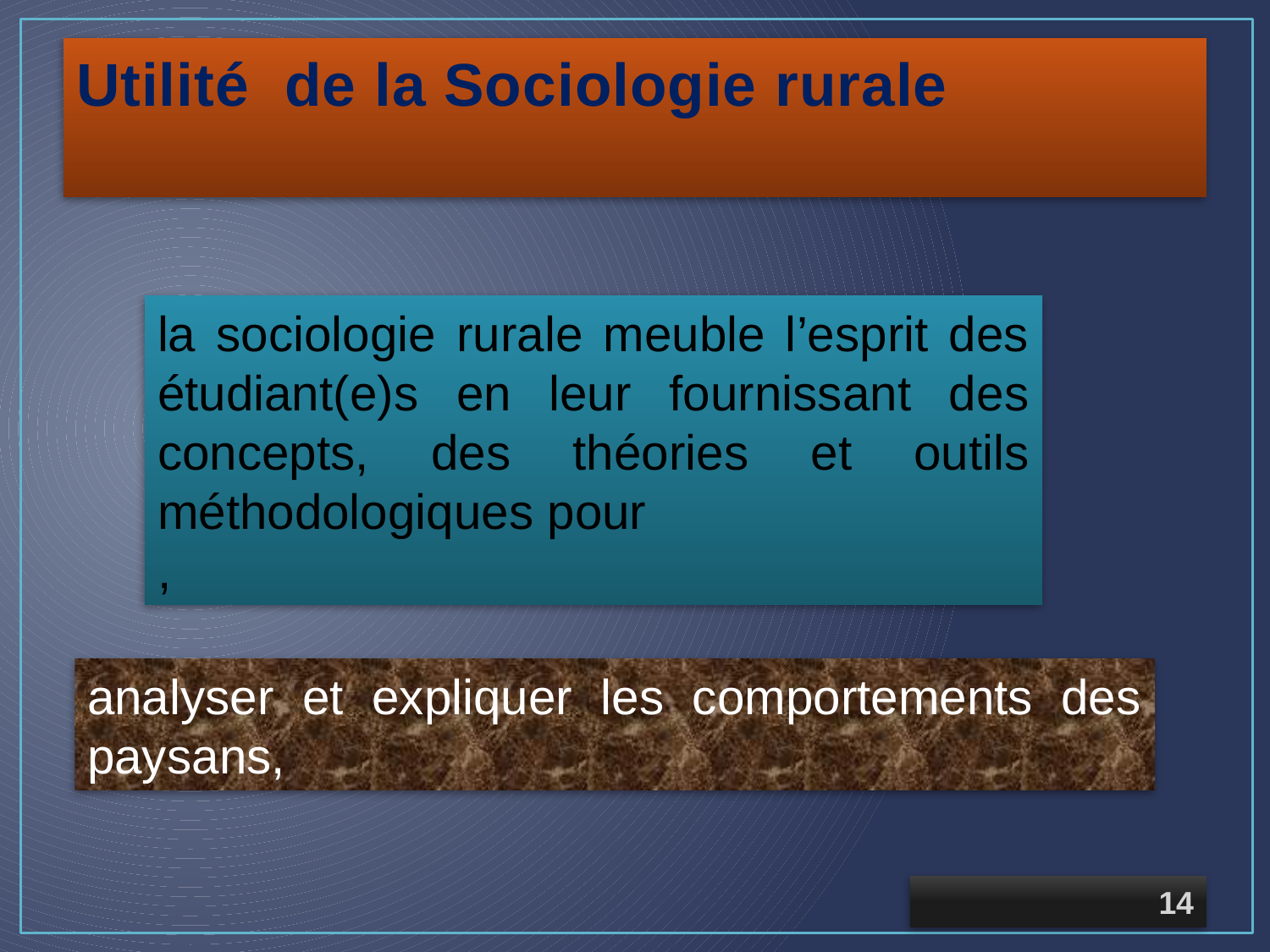

# Utilité  de la Sociologie rurale
la sociologie rurale meuble l’esprit des étudiant(e)s en leur fournissant des concepts, des théories et outils méthodologiques pour
,
analyser et expliquer les comportements des paysans,
14